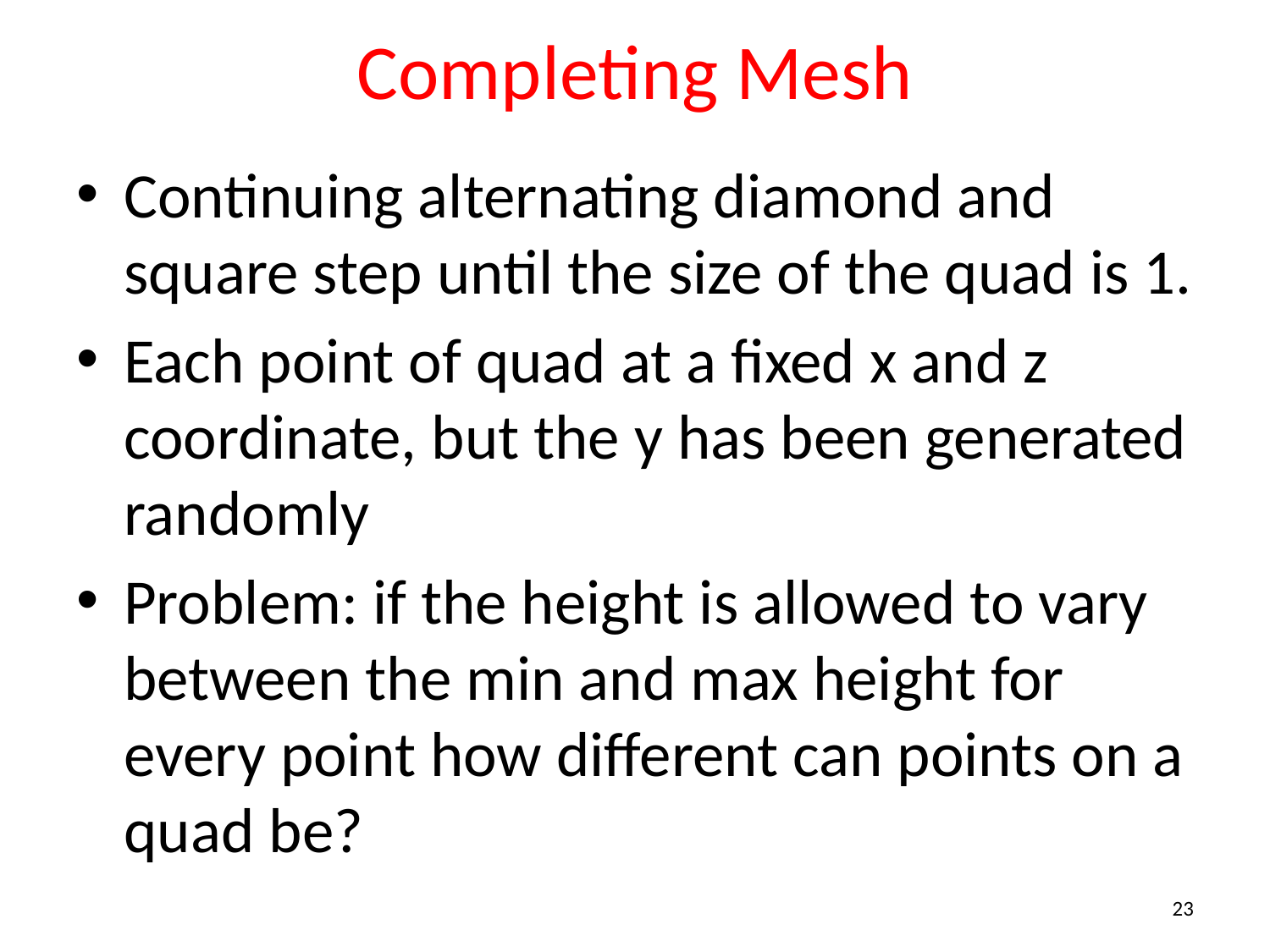

# Completing Mesh
Continuing alternating diamond and square step until the size of the quad is 1.
Each point of quad at a fixed x and z coordinate, but the y has been generated randomly
Problem: if the height is allowed to vary between the min and max height for every point how different can points on a quad be?
23